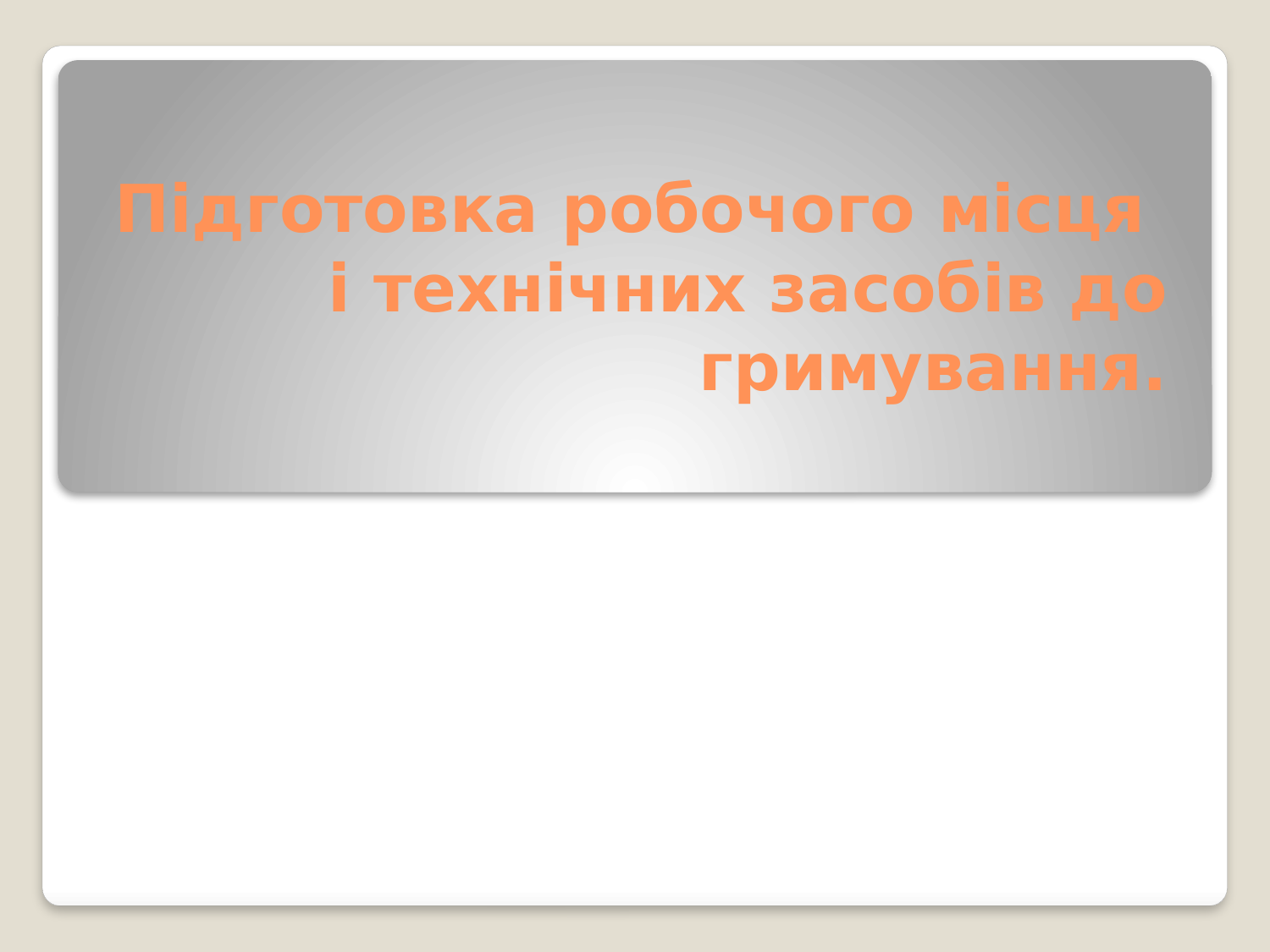

# Підготовка робочого місця  і технічних засобів до гримування.